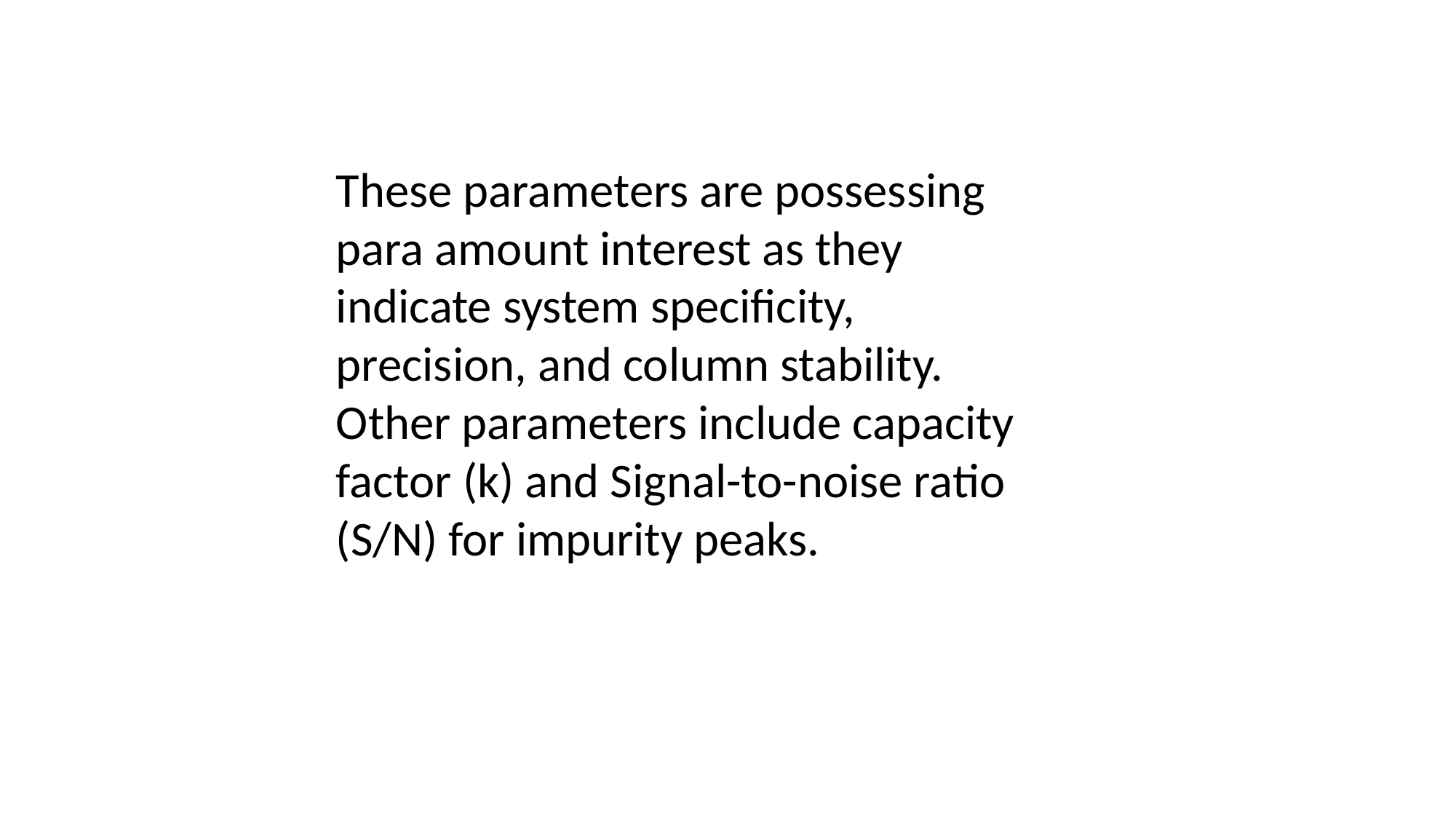

These parameters are possessing para amount interest as they indicate system specificity, precision, and column stability. Other parameters include capacity factor (k) and Signal-to-noise ratio (S/N) for impurity peaks.